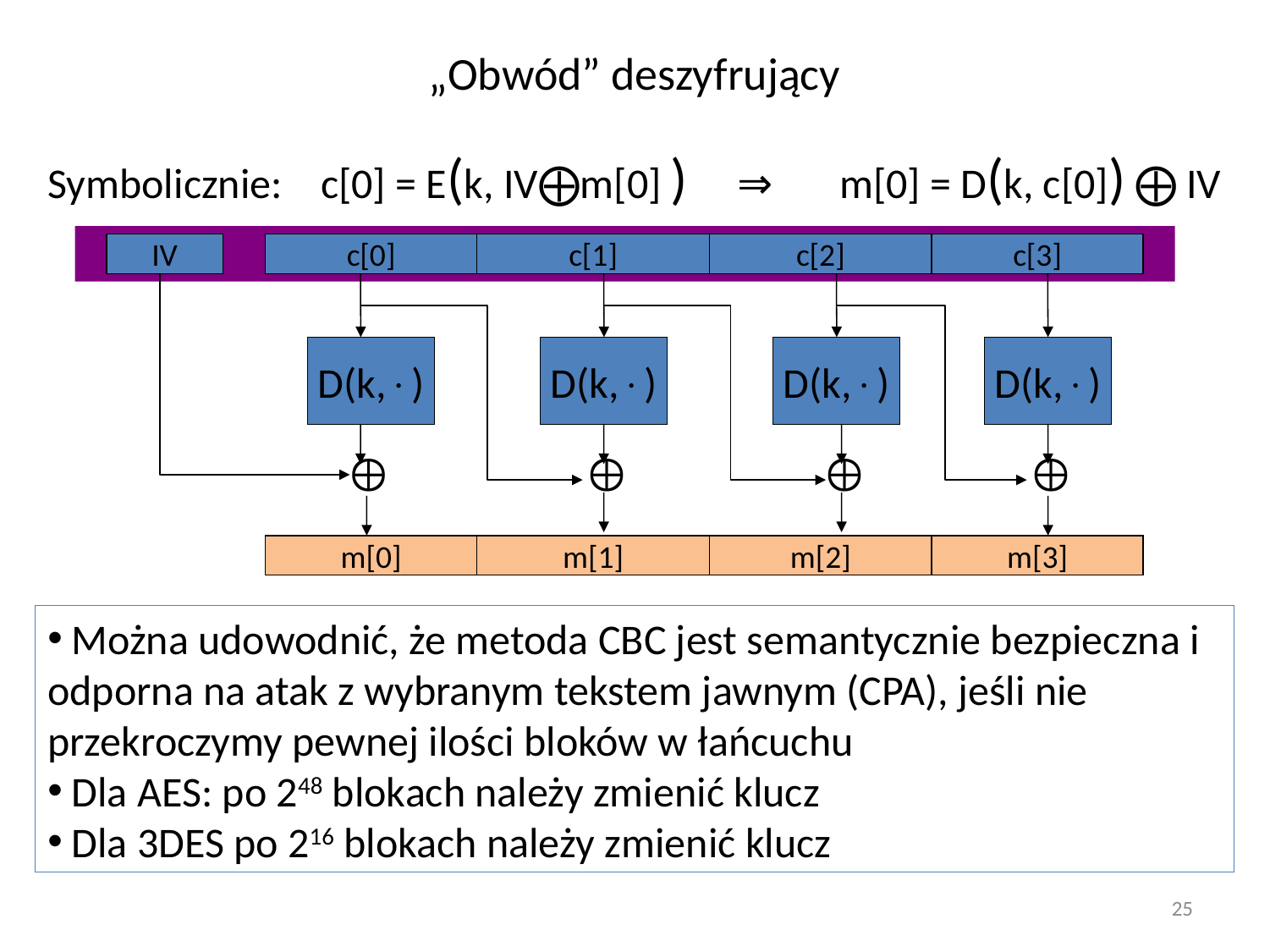

# „Obwód” deszyfrujący
Symbolicznie:    c[0] = E(k, IV⨁m[0] )     ⇒       m[0] = D(k, c[0]) ⨁ IV

IV
c[0]
c[1]
c[2]
c[3]

D(k,⋅)
D(k,⋅)
D(k,⋅)
D(k,⋅)

⊕
⊕
⊕
⊕

m[0]
m[1]
m[2]
m[3]
 Można udowodnić, że metoda CBC jest semantycznie bezpieczna i odporna na atak z wybranym tekstem jawnym (CPA), jeśli nie przekroczymy pewnej ilości bloków w łańcuchu
 Dla AES: po 248 blokach należy zmienić klucz
 Dla 3DES po 216 blokach należy zmienić klucz
25